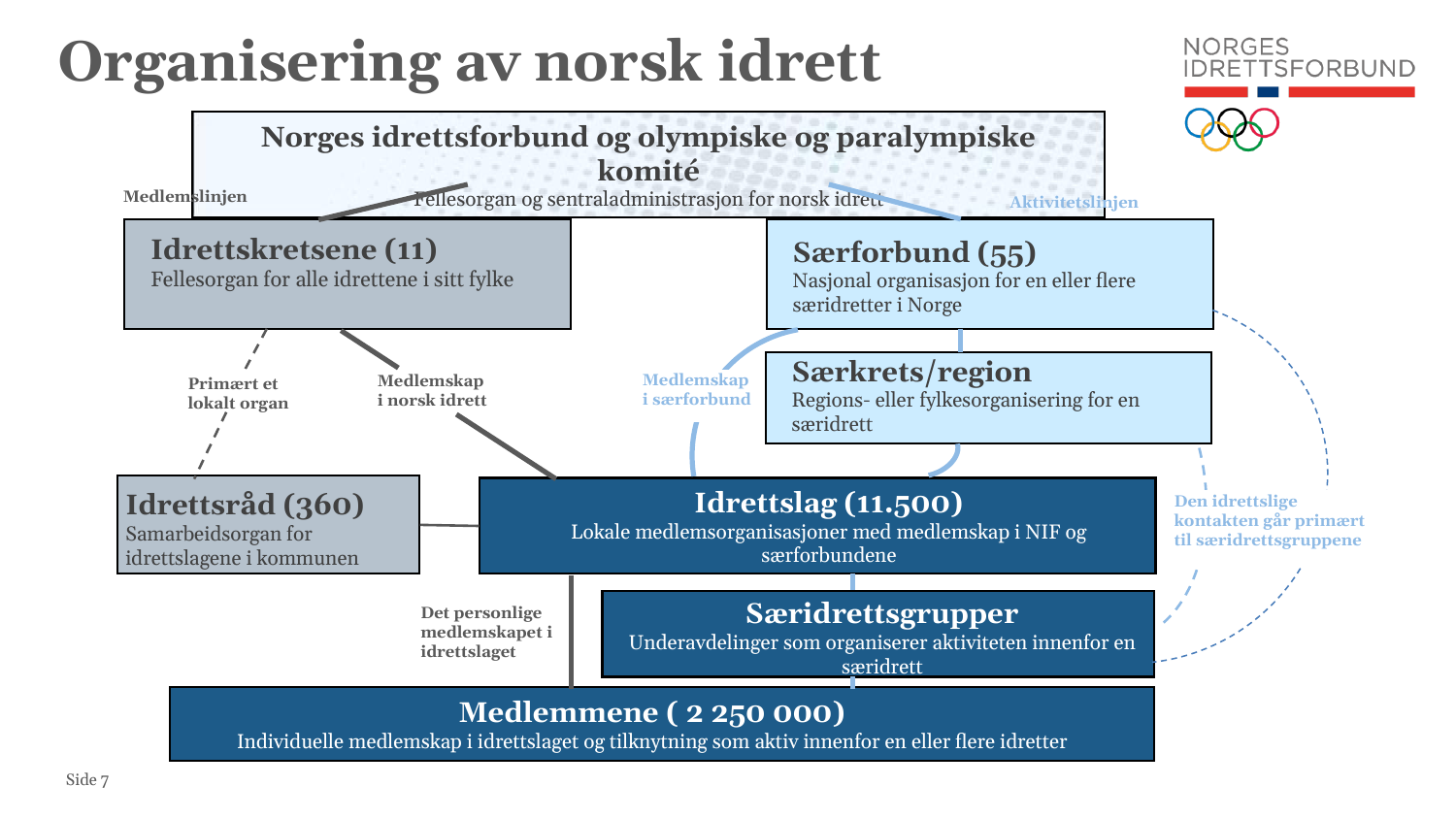

Organisering av norsk idrett
Norges idrettsforbund og olympiske og paralympiske komité
Fellesorgan og sentraladministrasjon for norsk idrett
Medlemslinjen
Aktivitetslinjen

Idrettskretsene (11)
Fellesorgan for alle idrettene i sitt fylke
Særforbund (55)
Nasjonal organisasjon for en eller flere særidretter i Norge

Særkrets/region
Regions- eller fylkesorganisering for en særidrett

Medlemskap
i særforbund
Medlemskap
i norsk idrett
Primært et
lokalt organ

Idrettslag (11.500)
Lokale medlemsorganisasjoner med medlemskap i NIF og særforbundene

Idrettsråd (360)
Samarbeidsorgan for idrettslagene i kommunen
Den idrettslige kontakten går primært til særidrettsgruppene

Særidrettsgrupper
Underavdelinger som organiserer aktiviteten innenfor en særidrett

Det personlige medlemskapet i idrettslaget

Medlemmene ( 2 250 000)
Individuelle medlemskap i idrettslaget og tilknytning som aktiv innenfor en eller flere idretter